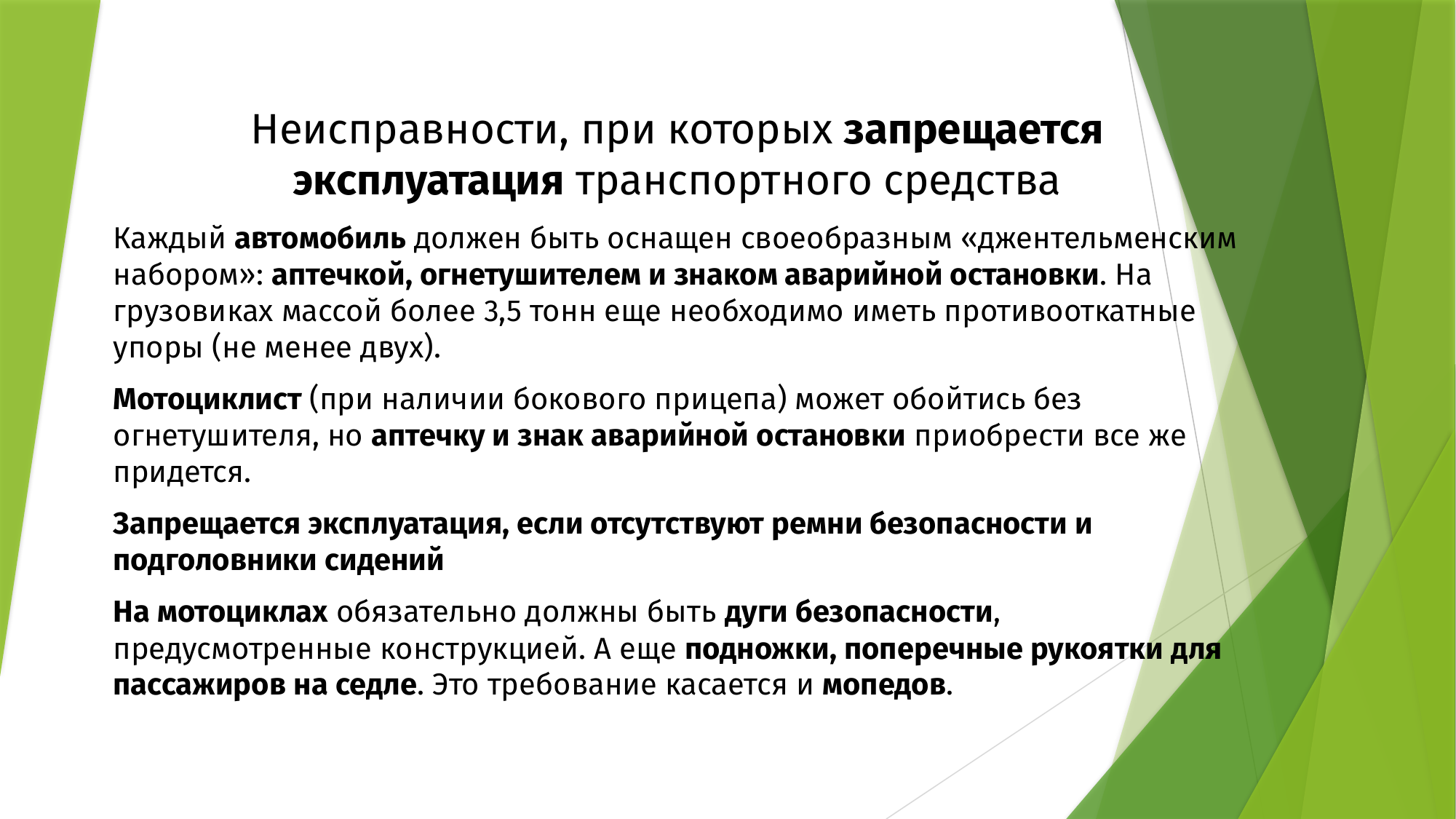

Неисправности, при которых запрещается эксплуатация транспортного средства
Каждый автомобиль должен быть оснащен своеобразным «джентельменским набором»: аптечкой, огнетушителем и знаком аварийной остановки. На грузовиках массой более 3,5 тонн еще необходимо иметь противооткатные упоры (не менее двух).
Мотоциклист (при наличии бокового прицепа) может обойтись без огнетушителя, но аптечку и знак аварийной остановки приобрести все же придется.
Запрещается эксплуатация, если отсутствуют ремни безопасности и подголовники сидений
На мотоциклах обязательно должны быть дуги безопасности, предусмотренные конструкцией. А еще подножки, поперечные рукоятки для пассажиров на седле. Это требование касается и мопедов.
#